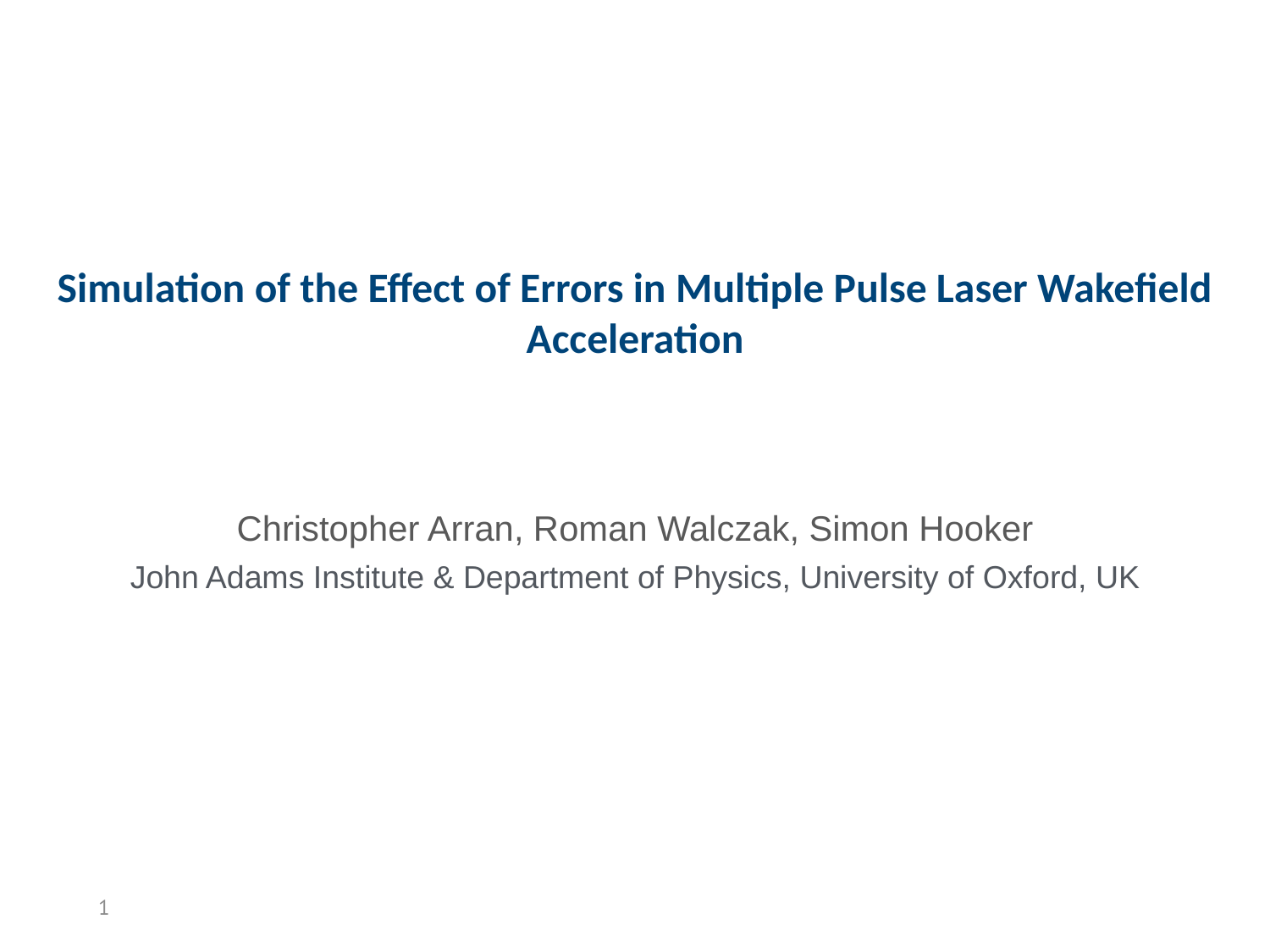

# Simulation of the Effect of Errors in Multiple Pulse Laser Wakefield Acceleration
Christopher Arran, Roman Walczak, Simon Hooker
John Adams Institute & Department of Physics, University of Oxford, UK
1